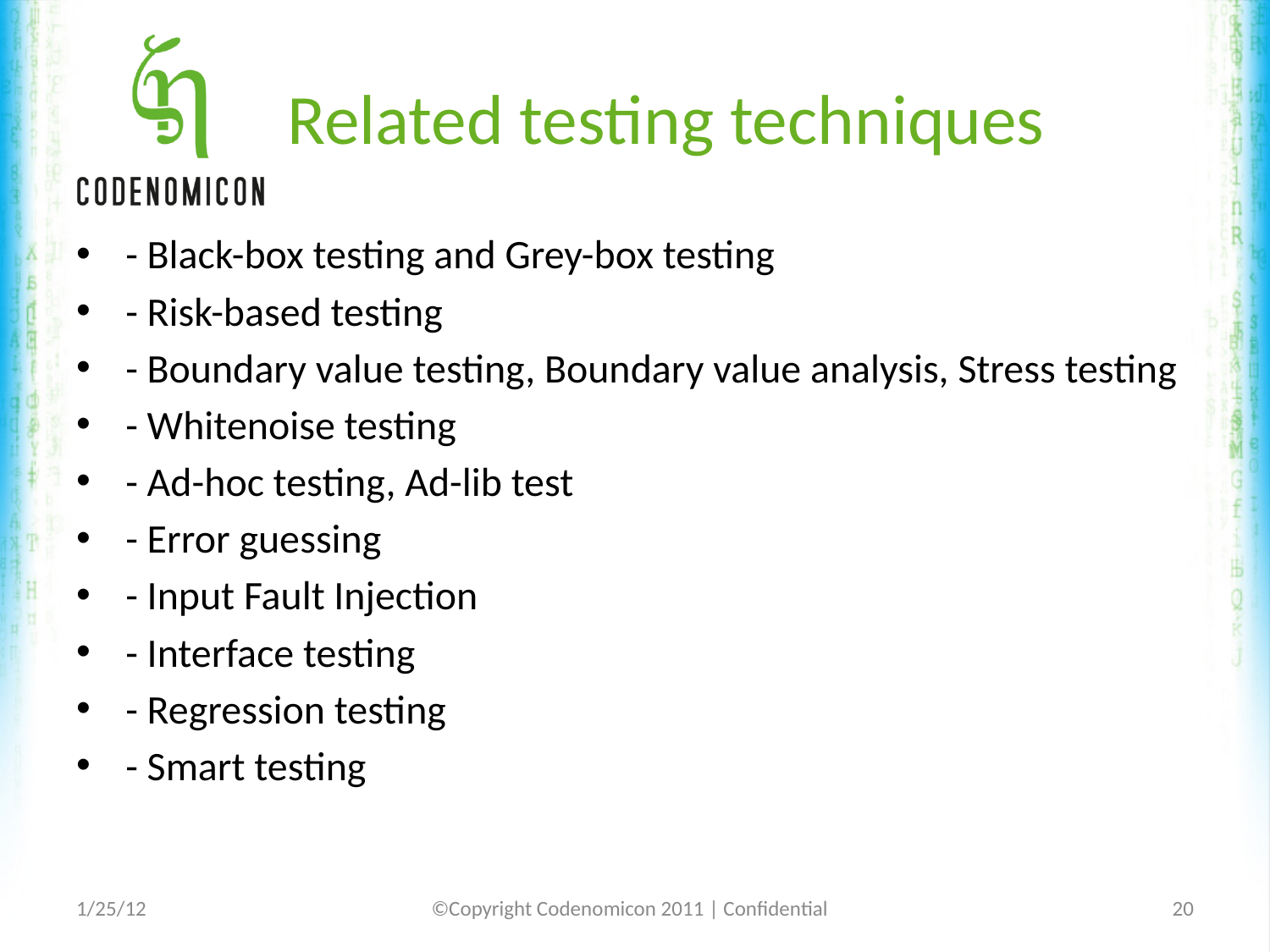

# Related testing techniques
 - Black-box testing and Grey-box testing
 - Risk-based testing
 - Boundary value testing, Boundary value analysis, Stress testing
 - Whitenoise testing
 - Ad-hoc testing, Ad-lib test
 - Error guessing
 - Input Fault Injection
 - Interface testing
 - Regression testing
 - Smart testing

1/25/12
©Copyright Codenomicon 2011 | Confidential
20